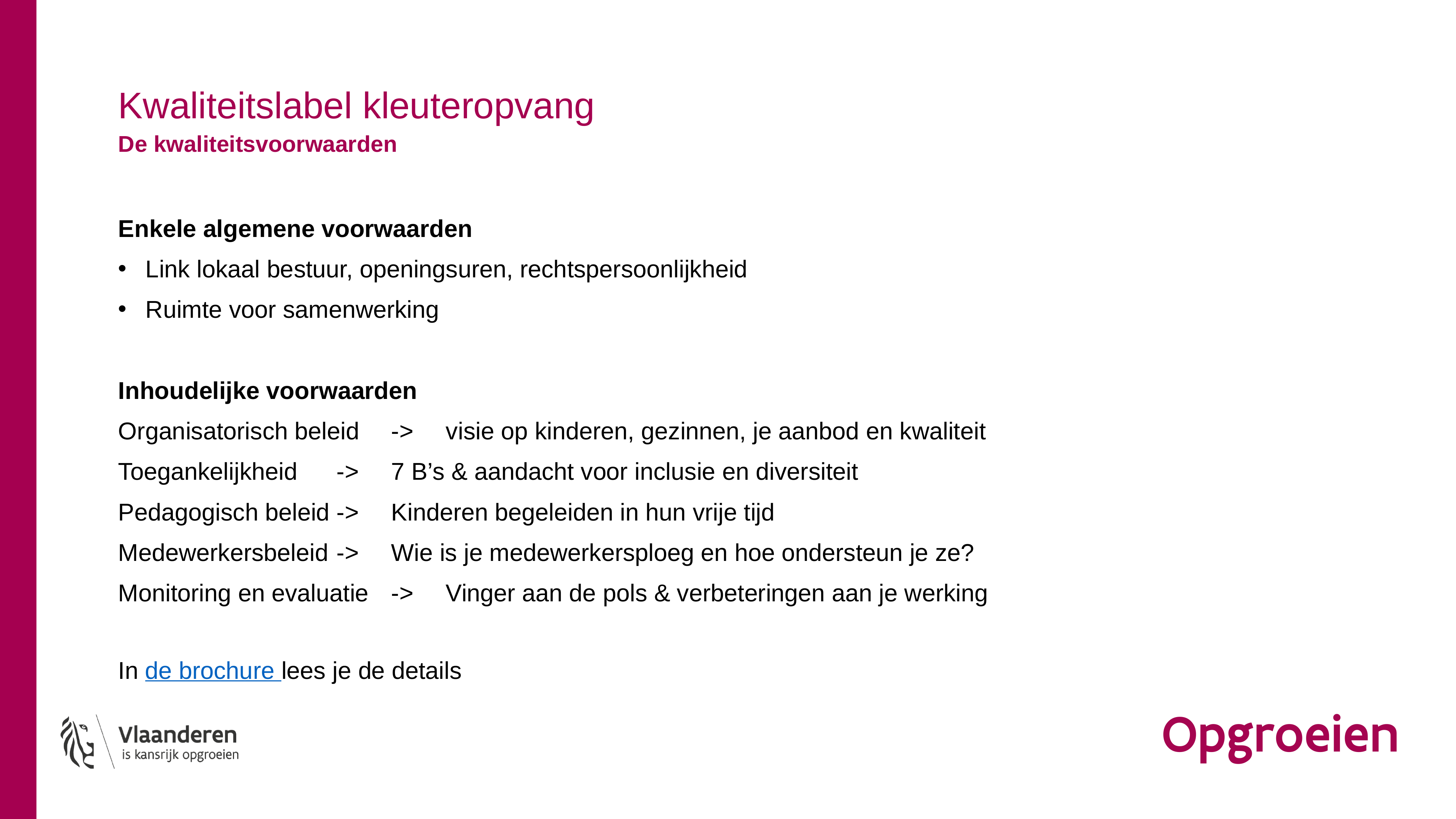

# Kwaliteitslabel kleuteropvang
De kwaliteitsvoorwaarden
Enkele algemene voorwaarden
Link lokaal bestuur, openingsuren, rechtspersoonlijkheid
Ruimte voor samenwerking

Inhoudelijke voorwaarden
Organisatorisch beleid	->	visie op kinderen, gezinnen, je aanbod en kwaliteit
Toegankelijkheid	->	7 B’s & aandacht voor inclusie en diversiteit
Pedagogisch beleid	->	Kinderen begeleiden in hun vrije tijd
Medewerkersbeleid	->	Wie is je medewerkersploeg en hoe ondersteun je ze?
Monitoring en evaluatie	->	Vinger aan de pols & verbeteringen aan je werking

In de brochure lees je de details